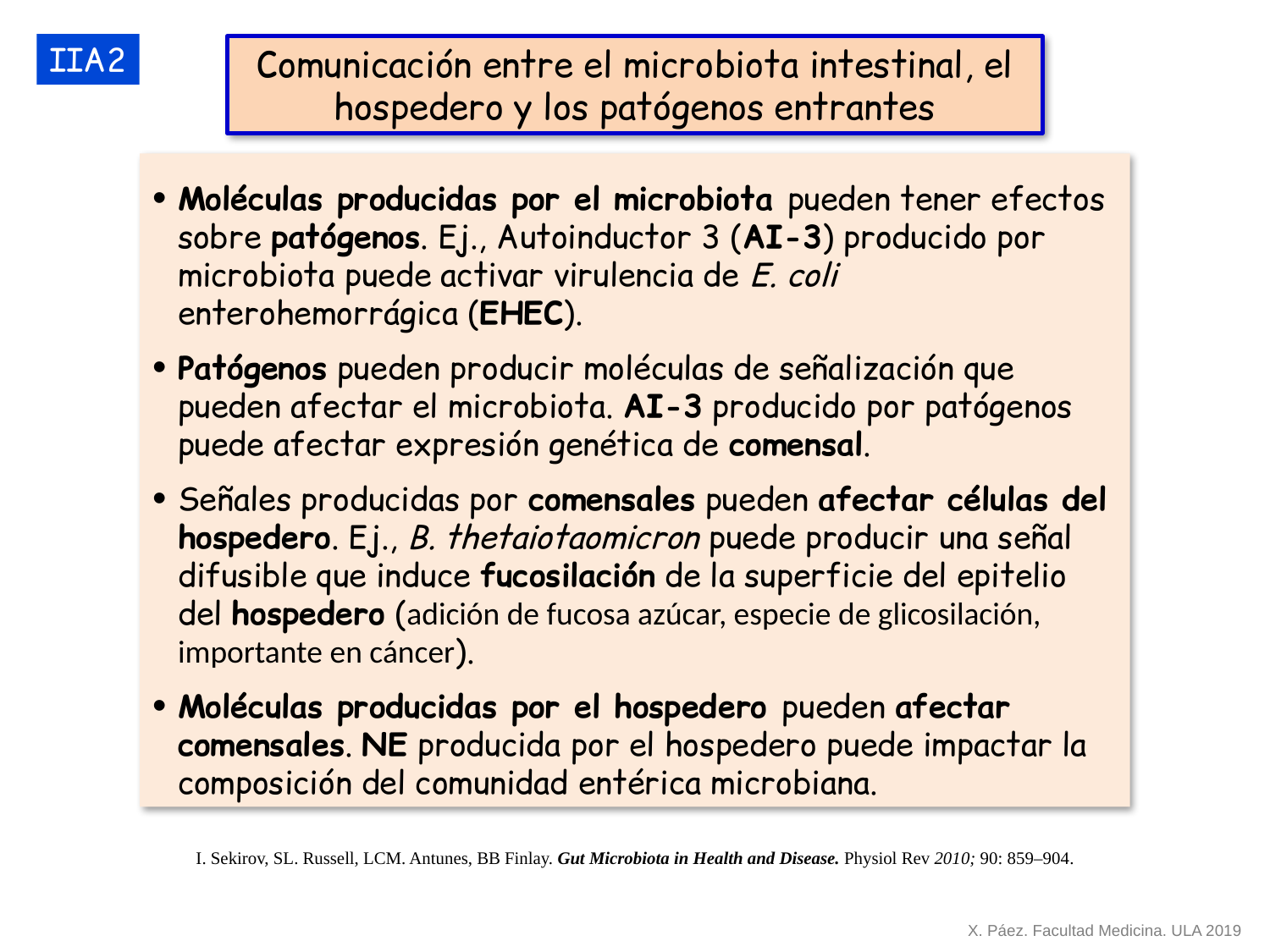

IIA2
Comunicación entre el microbiota intestinal, el hospedero y los patógenos entrantes

Moléculas producidas por el microbiota pueden tener efectos sobre patógenos. Ej., Autoinductor 3 (AI-3) producido por microbiota puede activar virulencia de E. coli enterohemorrágica (EHEC).

Patógenos pueden producir moléculas de señalización que pueden afectar el microbiota. AI-3 producido por patógenos puede afectar expresión genética de comensal.

Señales producidas por comensales pueden afectar células del hospedero. Ej., B. thetaiotaomicron puede producir una señal difusible que induce fucosilación de la superficie del epitelio del hospedero (adición de fucosa azúcar, especie de glicosilación, importante en cáncer).

Moléculas producidas por el hospedero pueden afectar comensales. NE producida por el hospedero puede impactar la composición del comunidad entérica microbiana.
I. Sekirov, SL. Russell, LCM. Antunes, BB Finlay. Gut Microbiota in Health and Disease. Physiol Rev 2010; 90: 859–904.
X. Páez. Facultad Medicina. ULA 2019